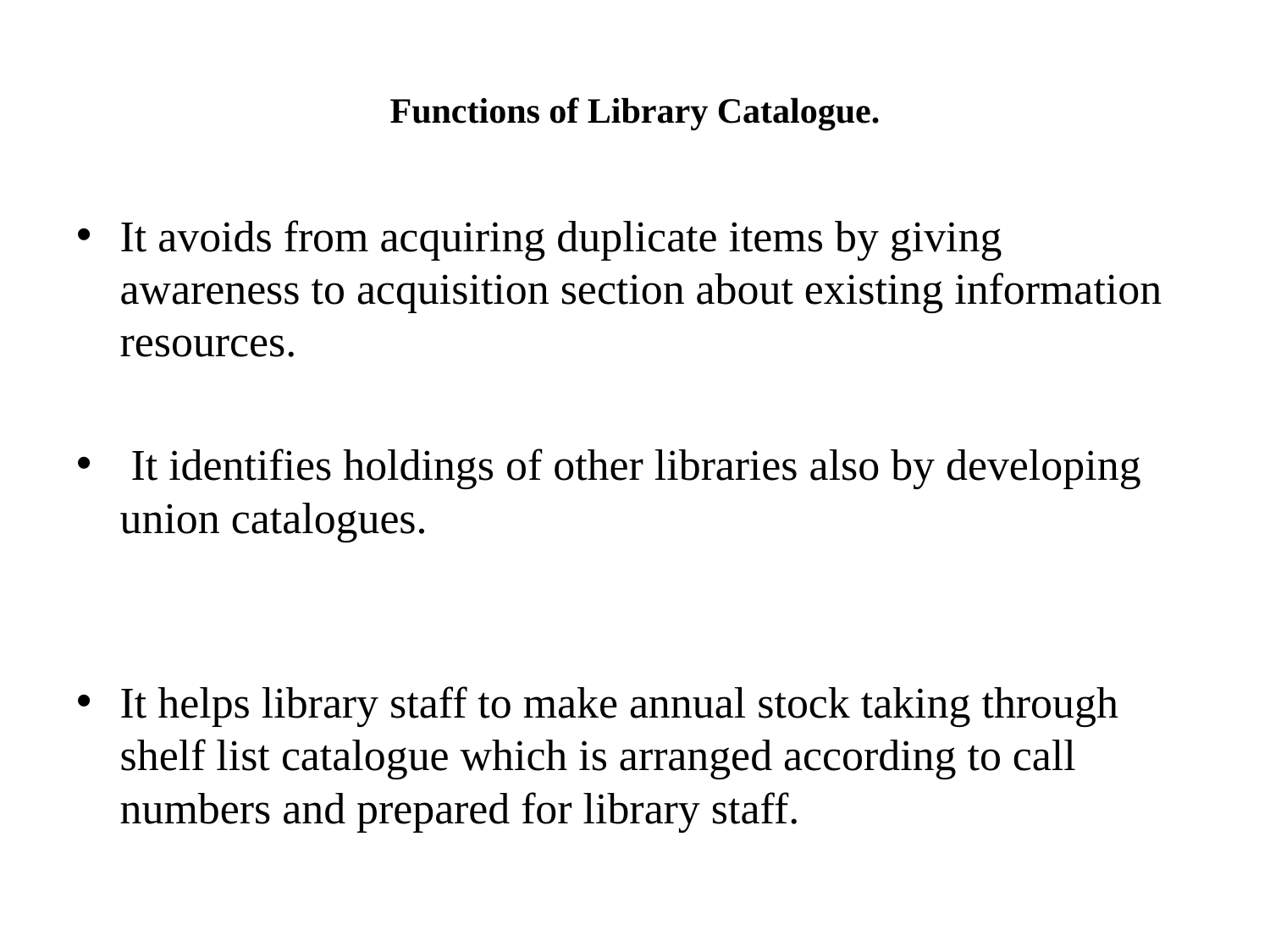

# Functions of Library Catalogue.
It avoids from acquiring duplicate items by giving awareness to acquisition section about existing information resources.

 It identifies holdings of other libraries also by developing union catalogues.

It helps library staff to make annual stock taking through shelf list catalogue which is arranged according to call numbers and prepared for library staff.